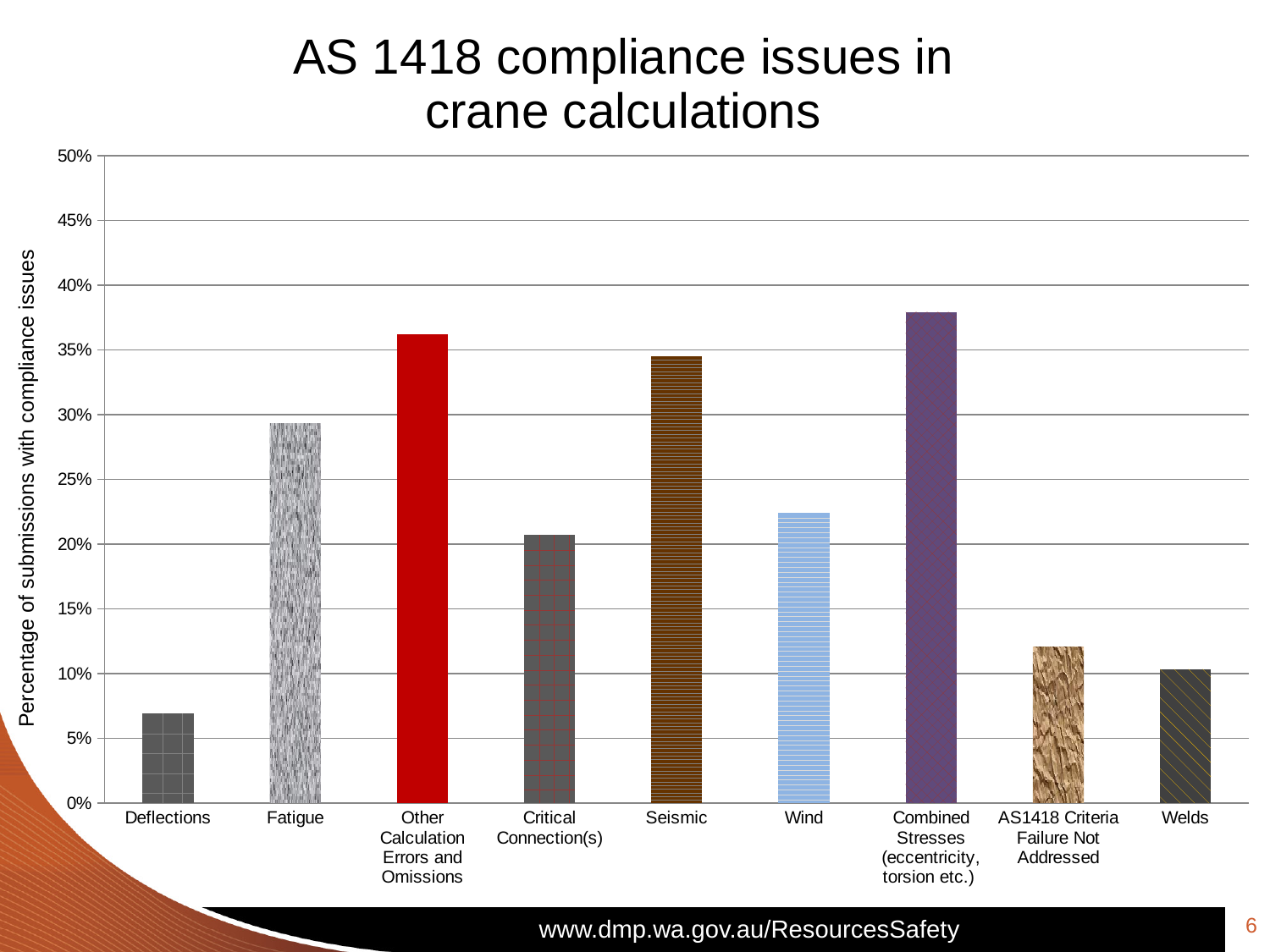

### Chart: AS 1418 compliance issues in
crane calculations

| Category |  |
|---|---|
| Deflections | 0.06896551724137931 |
| Fatigue | 0.29310344827586204 |
| Other Calculation Errors and Omissions | 0.3620689655172414 |
| Critical Connection(s) | 0.20689655172413793 |
| Seismic | 0.3448275862068966 |
| Wind | 0.22413793103448276 |
| Combined Stresses (eccentricity, torsion etc.)  | 0.3793103448275862 |
| AS1418 Criteria Failure Not Addressed | 0.1206896551724138 |
| Welds | 0.10344827586206896 |
Percentage of submissions with compliance issues
6